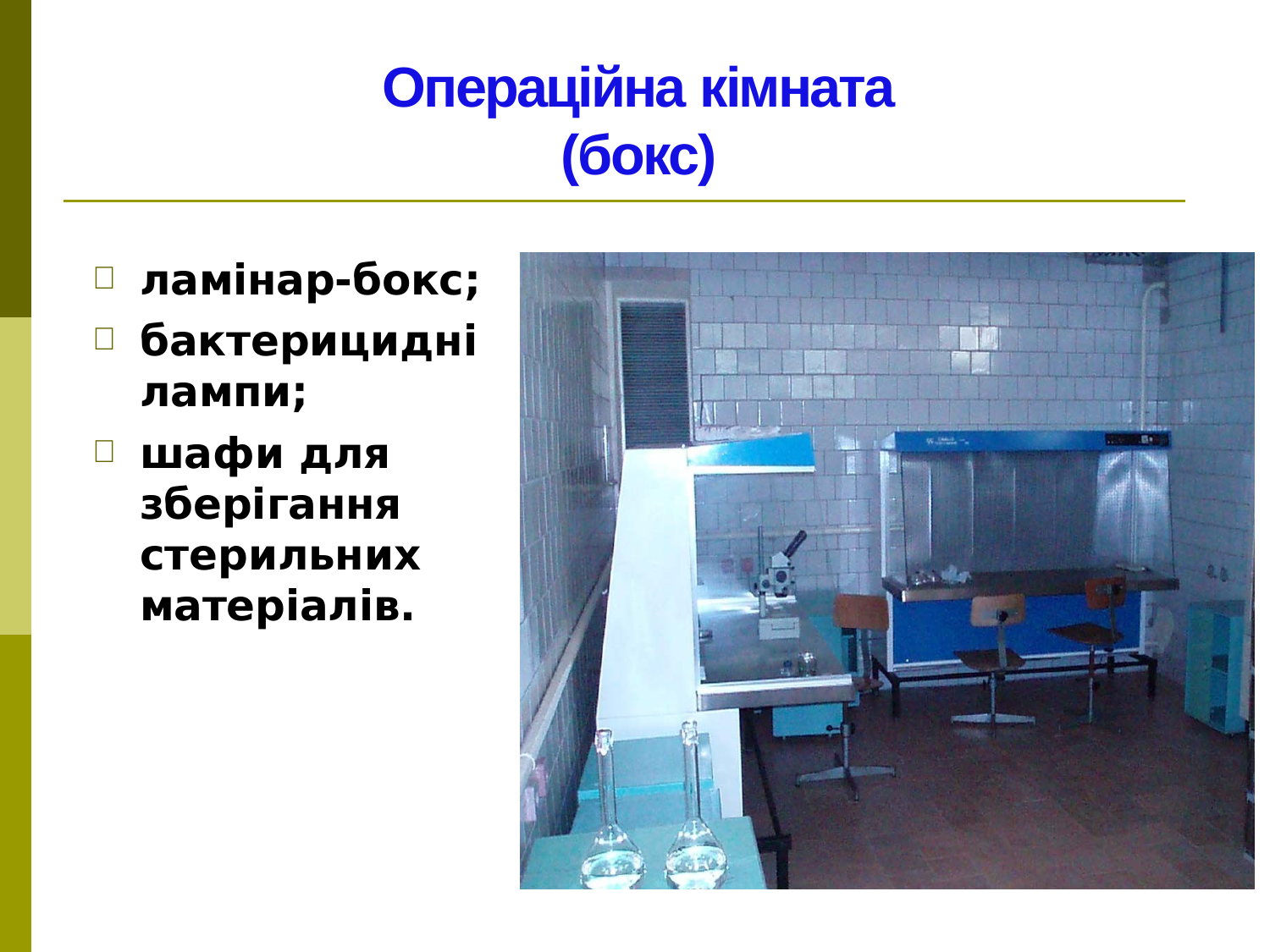

Операційна кімната (бокс)
ламінар-бокс;
бактерицидні лампи;
шафи для зберігання  стерильних матеріалів.